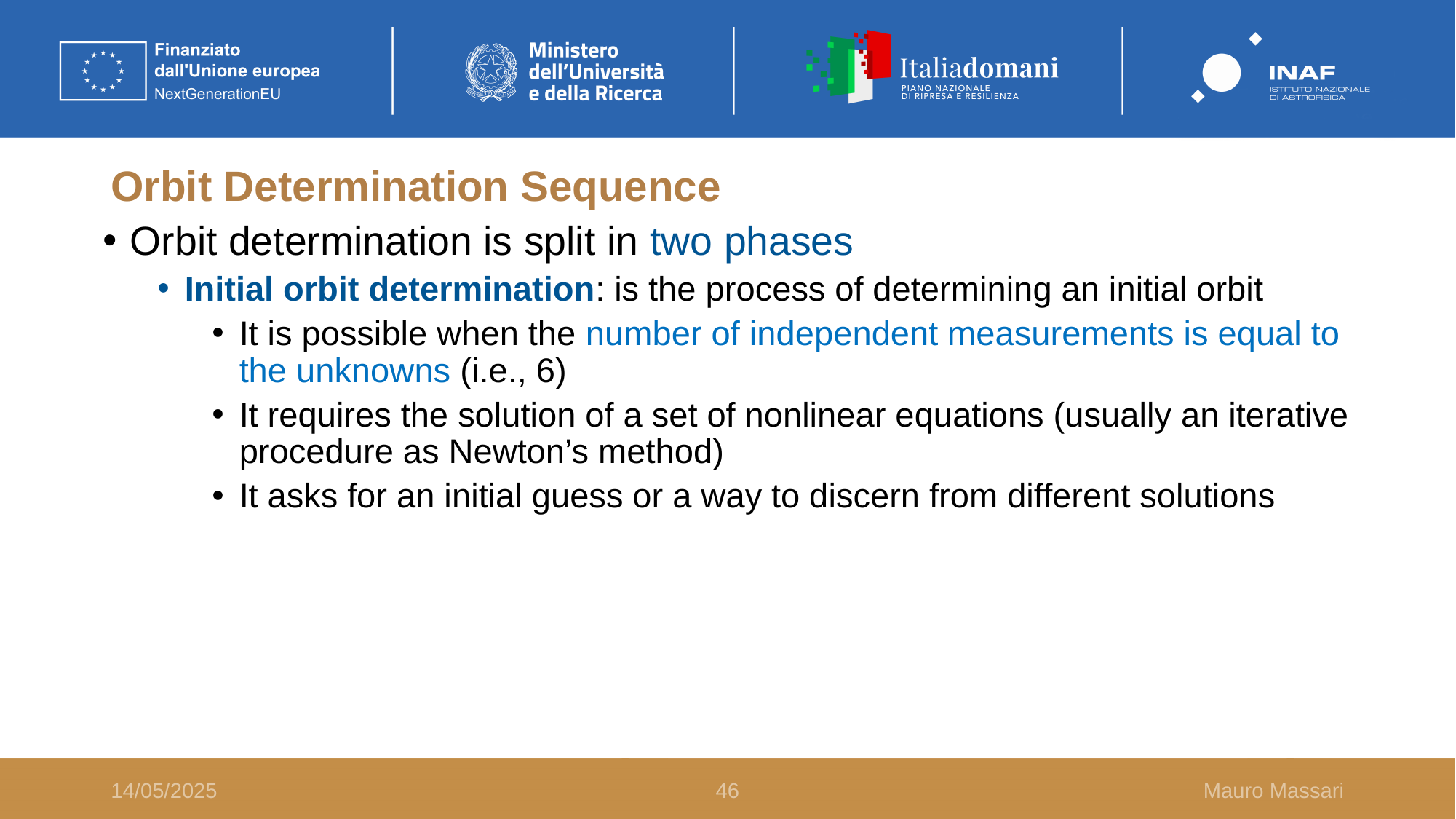

# Orbit Determination Sequence
46
Orbit determination is split in two phases
Initial orbit determination: is the process of determining an initial orbit
It is possible when the number of independent measurements is equal to the unknowns (i.e., 6)
It requires the solution of a set of nonlinear equations (usually an iterative procedure as Newton’s method)
It asks for an initial guess or a way to discern from different solutions

14/05/2025
46
Mauro Massari